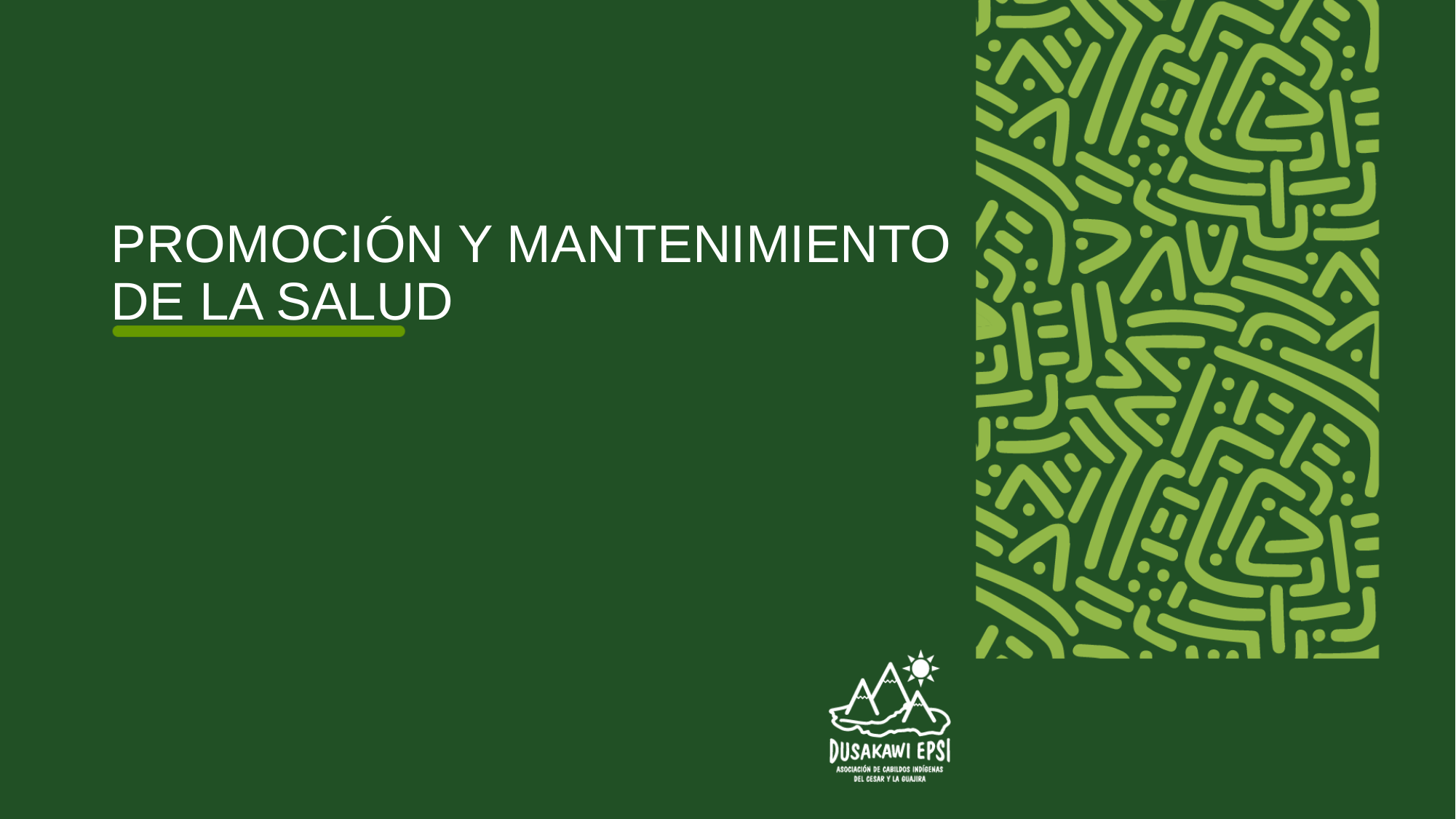

# PROMOCIÓN Y MANTENIMIENTO DE LA SALUD